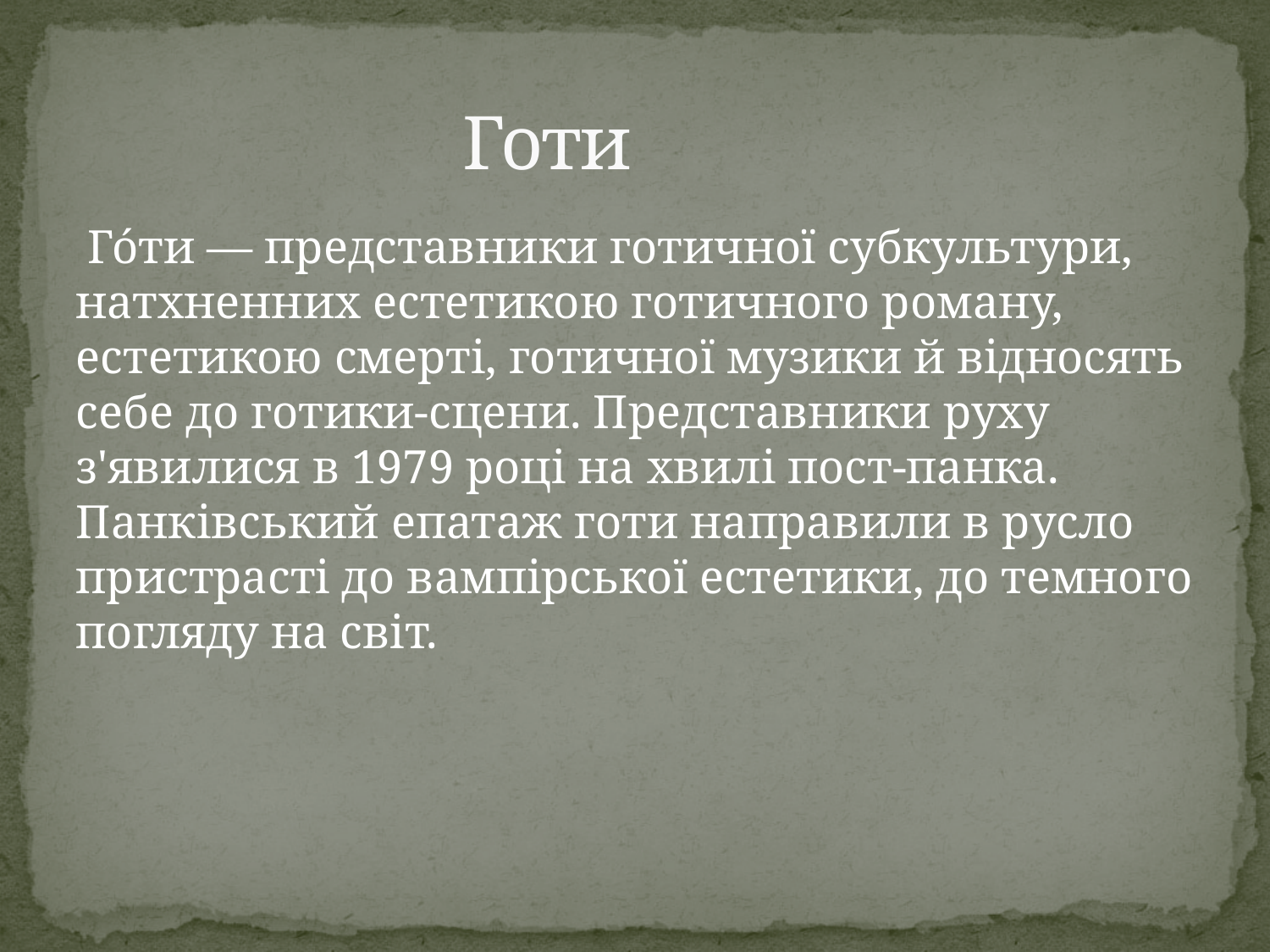

# Готи
 Го́ти — представники готичної субкультури, натхненних естетикою готичного роману, естетикою смерті, готичної музики й відносять себе до готики-сцени. Представники руху з'явилися в 1979 році на хвилі пост-панка. Панківський епатаж готи направили в русло пристрасті до вампірської естетики, до темного погляду на світ.